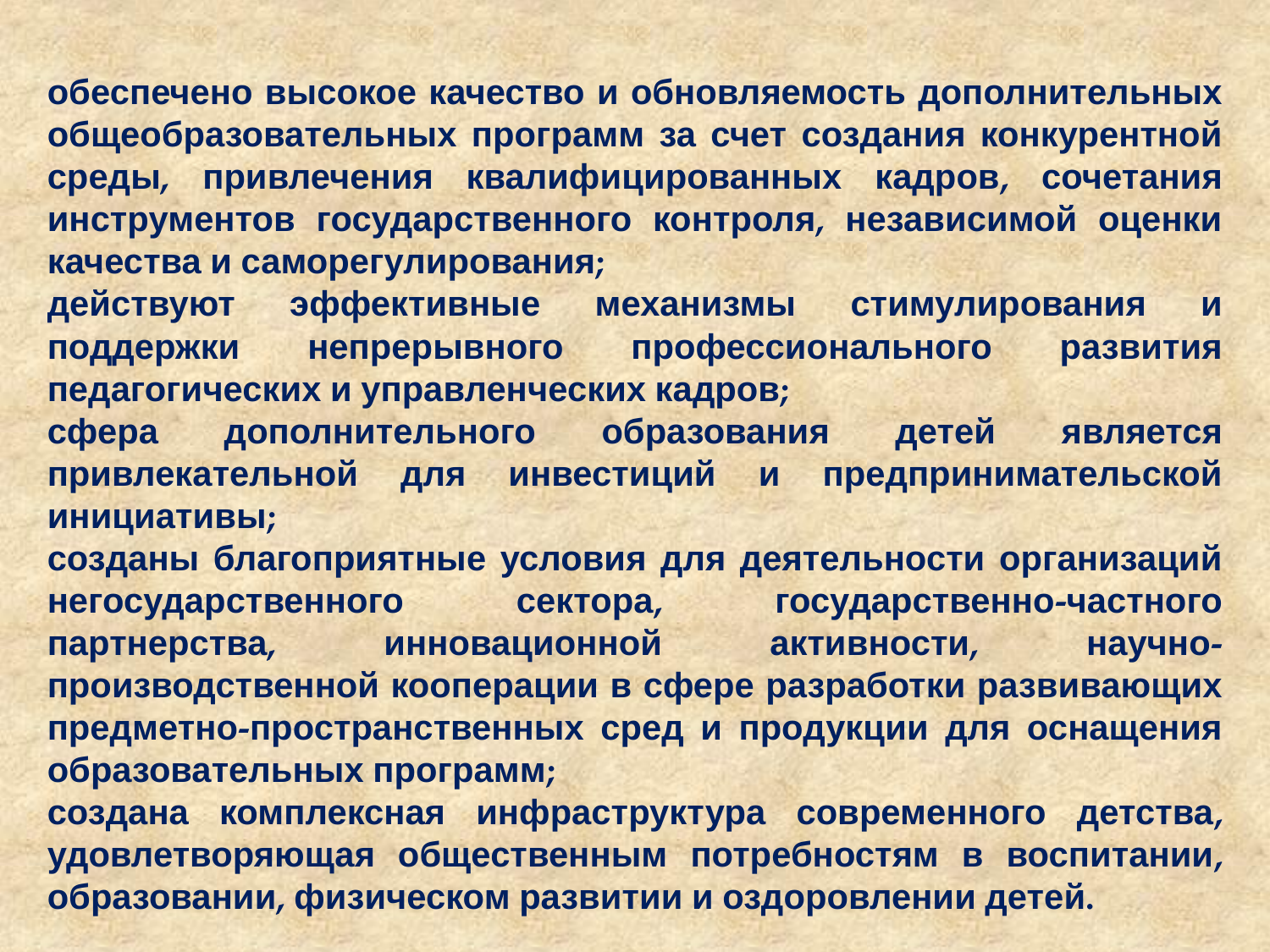

обеспечено высокое качество и обновляемость дополнительных общеобразовательных программ за счет создания конкурентной среды, привлечения квалифицированных кадров, сочетания инструментов государственного контроля, независимой оценки качества и саморегулирования;
действуют эффективные механизмы стимулирования и поддержки непрерывного профессионального развития педагогических и управленческих кадров;
сфера дополнительного образования детей является привлекательной для инвестиций и предпринимательской инициативы;
созданы благоприятные условия для деятельности организаций негосударственного сектора, государственно-частного партнерства, инновационной активности, научно-производственной кооперации в сфере разработки развивающих предметно-пространственных сред и продукции для оснащения образовательных программ;
создана комплексная инфраструктура современного детства, удовлетворяющая общественным потребностям в воспитании, образовании, физическом развитии и оздоровлении детей.